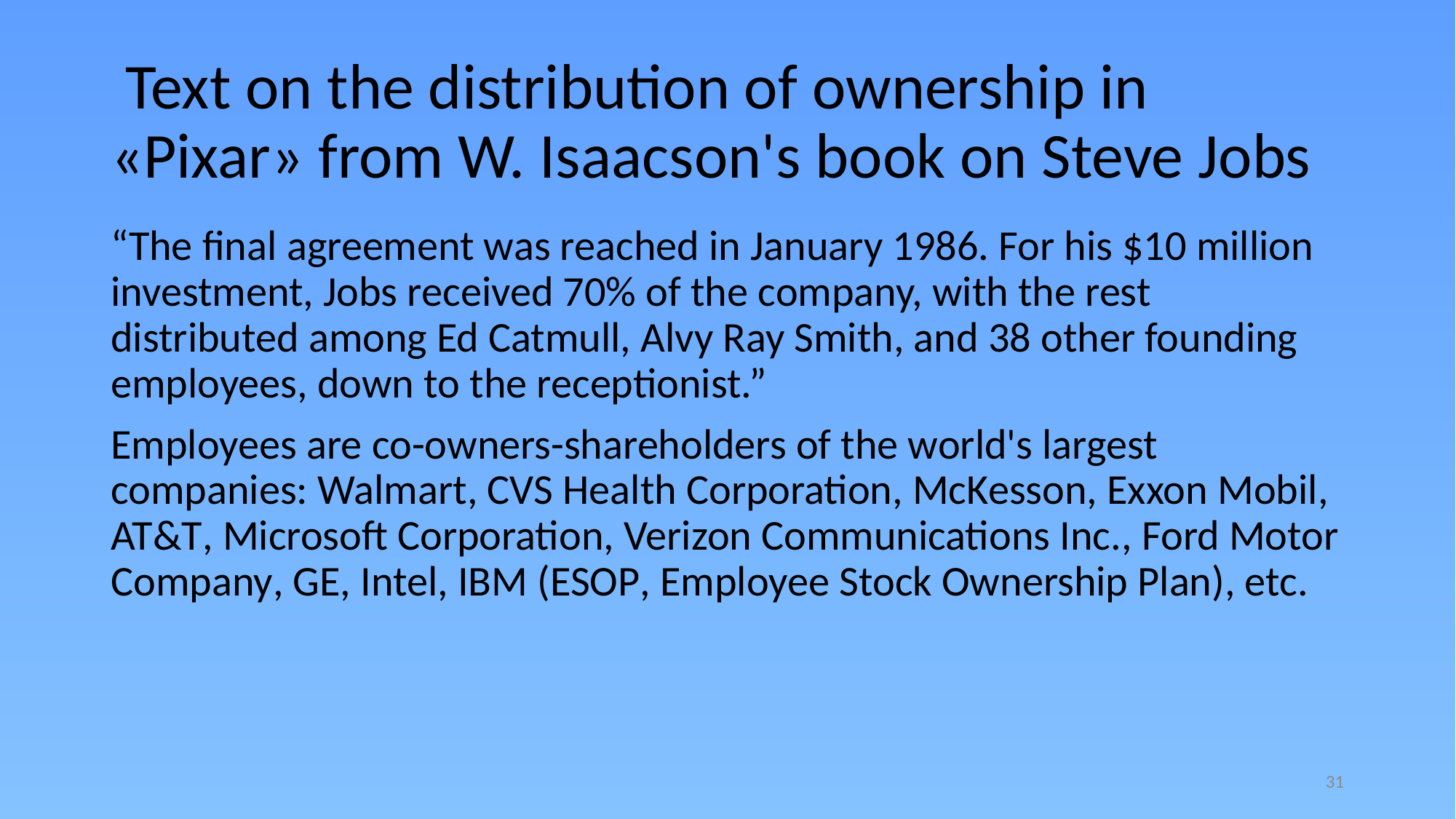

# Text on the distribution of ownership in «Pixar» from W. Isaacson's book on Steve Jobs
“The final agreement was reached in January 1986. For his $10 million investment, Jobs received 70% of the company, with the rest distributed among Ed Catmull, Alvy Ray Smith, and 38 other founding employees, down to the receptionist.”
Employees are co-owners-shareholders of the world's largest companies: Walmart, CVS Health Corporation, McKesson, Exxon Mobil, AT&T, Microsoft Corporation, Verizon Communications Inc., Ford Motor Company, GE, Intel, IBM (ESOP, Employee Stock Ownership Plan), etc.

31